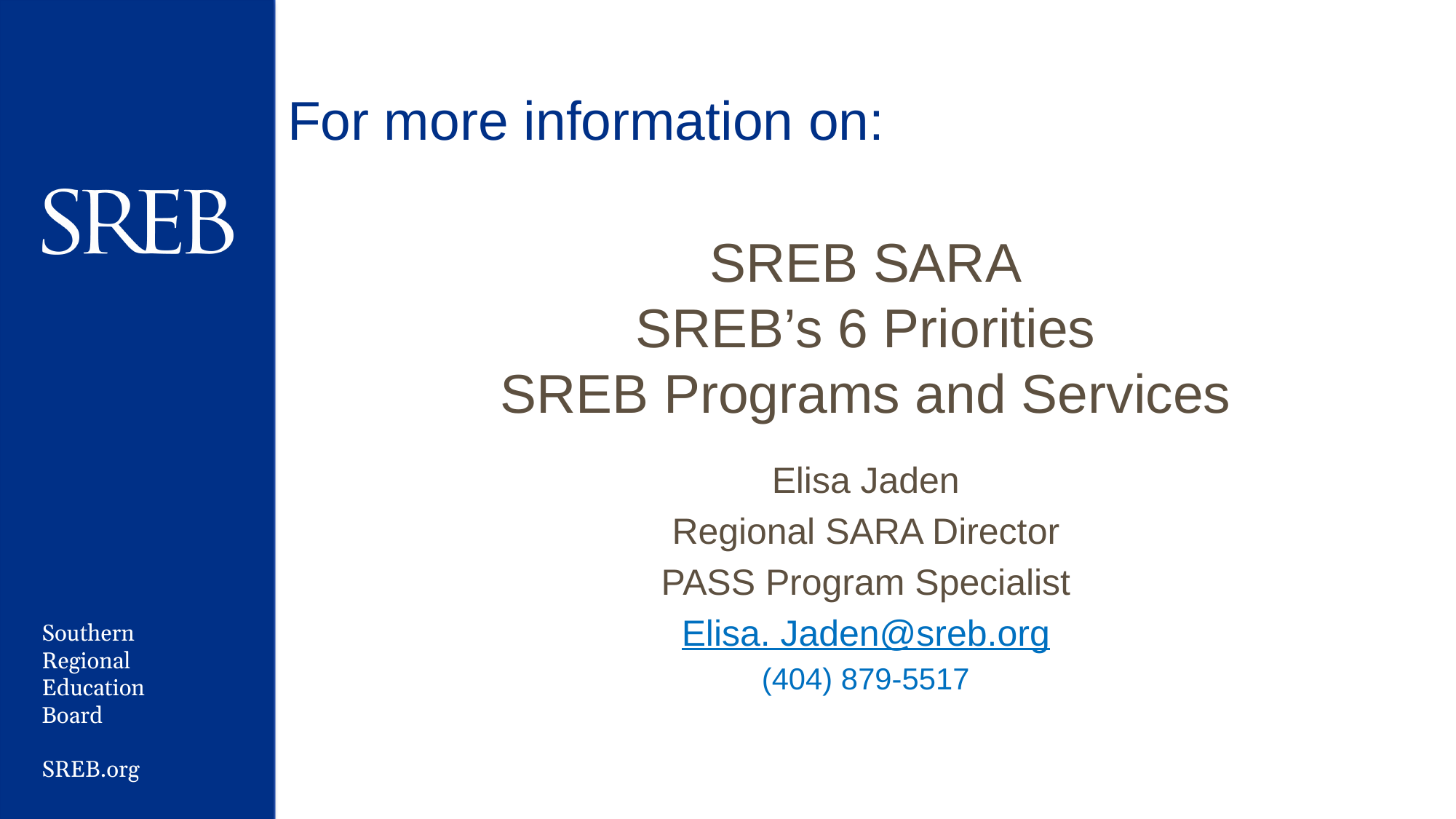

For more information on:

SREB SARA
SREB’s 6 Priorities
SREB Programs and Services

Elisa Jaden
Regional SARA Director
PASS Program Specialist
Elisa. Jaden@sreb.org
(404) 879-5517